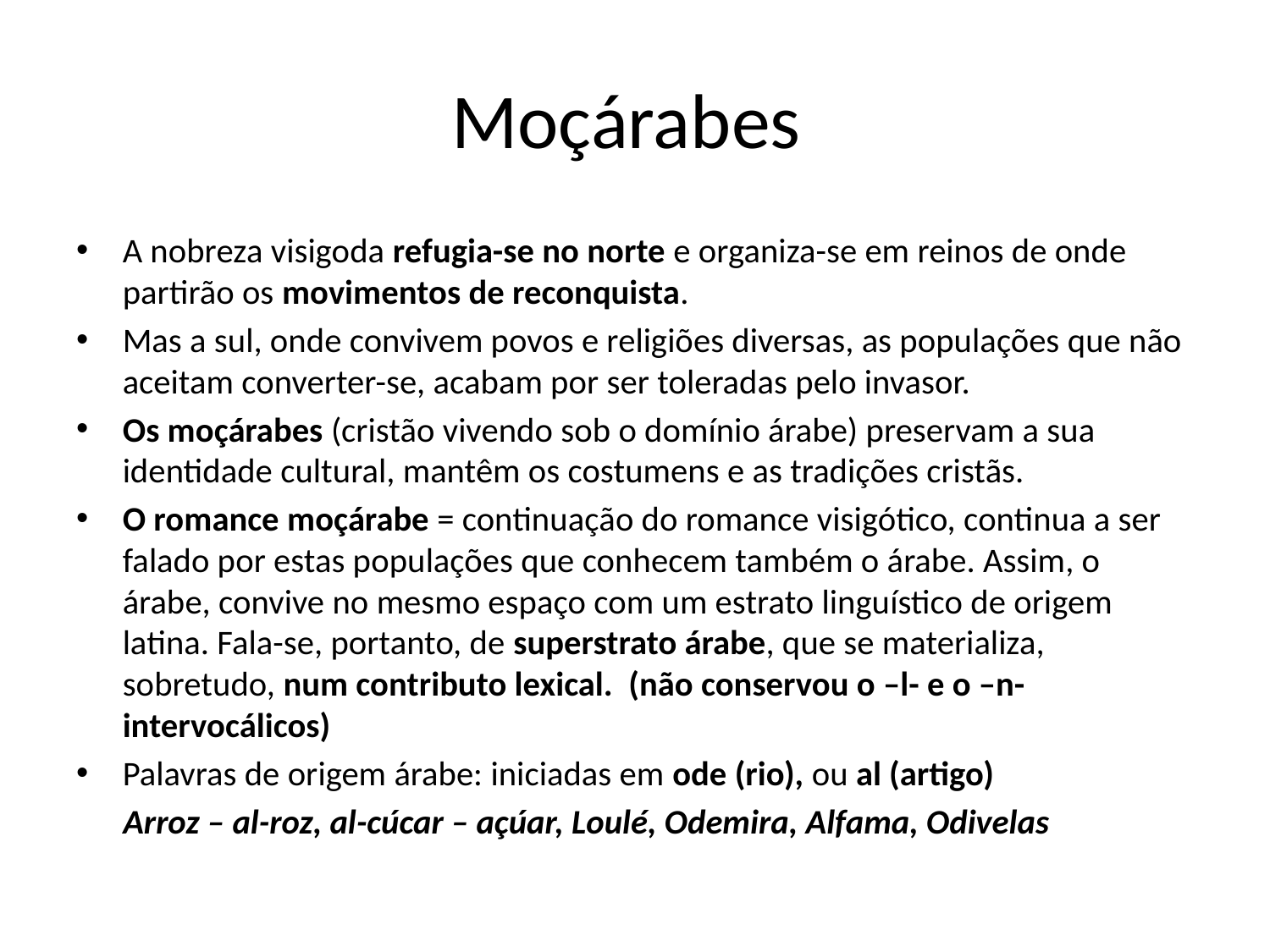

# Moçárabes
A nobreza visigoda refugia-se no norte e organiza-se em reinos de onde partirão os movimentos de reconquista.
Mas a sul, onde convivem povos e religiões diversas, as populações que não aceitam converter-se, acabam por ser toleradas pelo invasor.
Os moçárabes (cristão vivendo sob o domínio árabe) preservam a sua identidade cultural, mantêm os costumens e as tradições cristãs.
O romance moçárabe = continuação do romance visigótico, continua a ser falado por estas populações que conhecem também o árabe. Assim, o árabe, convive no mesmo espaço com um estrato linguístico de origem latina. Fala-se, portanto, de superstrato árabe, que se materializa, sobretudo, num contributo lexical.  (não conservou o –l- e o –n- intervocálicos)
Palavras de origem árabe: iniciadas em ode (rio), ou al (artigo)
      Arroz – al-roz, al-cúcar – açúar, Loulé, Odemira, Alfama, Odivelas